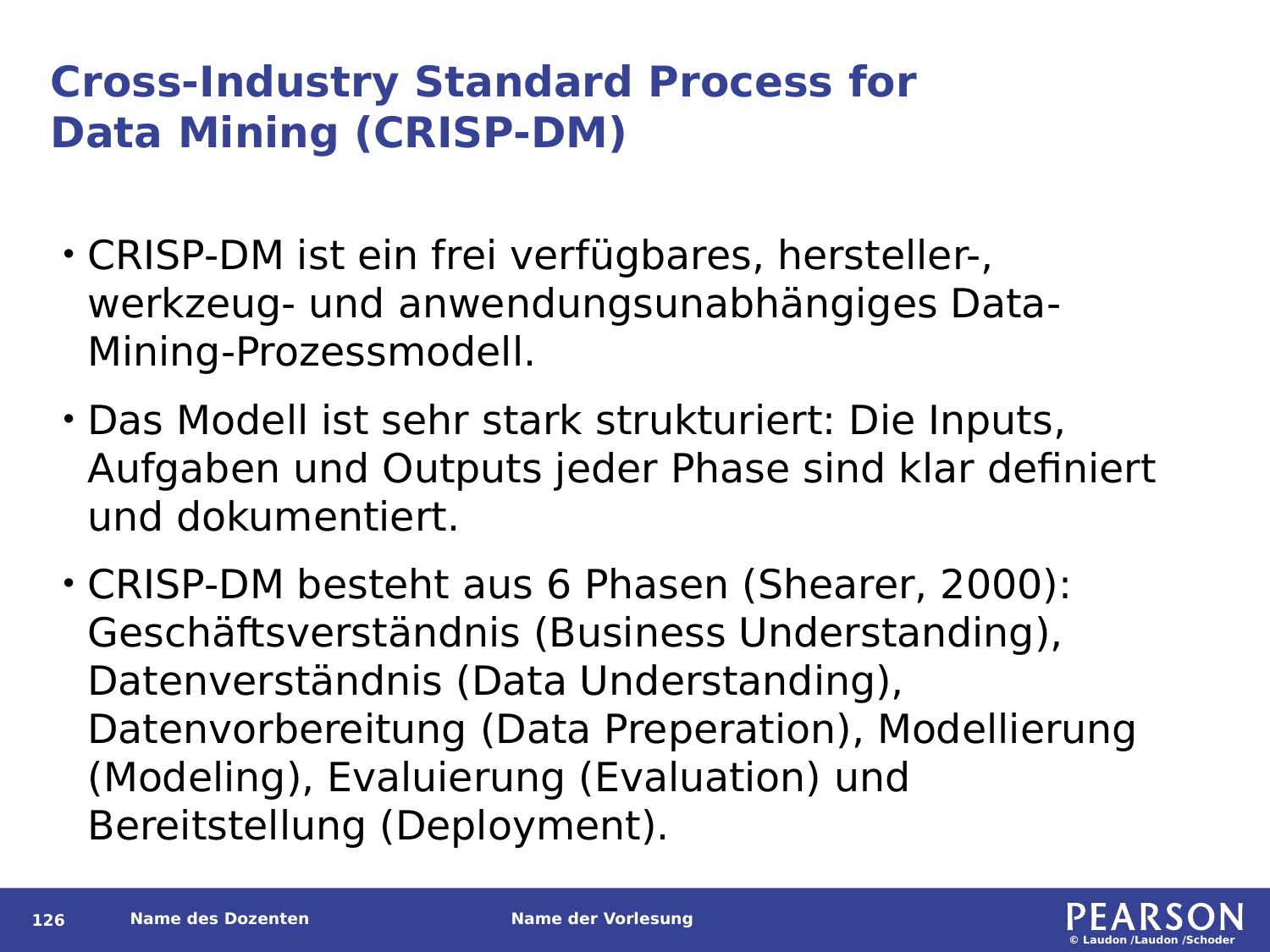

# Cross-Industry Standard Process for Data Mining (CRISP-DM)

CRISP-DM ist ein frei verfügbares, hersteller-, werkzeug- und anwendungsunabhängiges Data-Mining-Prozessmodell.
Das Modell ist sehr stark strukturiert: Die Inputs, Aufgaben und Outputs jeder Phase sind klar definiert und dokumentiert.
CRISP-DM besteht aus 6 Phasen (Shearer, 2000): Geschäftsverständnis (Business Understanding), Datenverständnis (Data Understanding), Datenvorbereitung (Data Preperation), Modellierung (Modeling), Evaluierung (Evaluation) und Bereitstellung (Deployment).
126